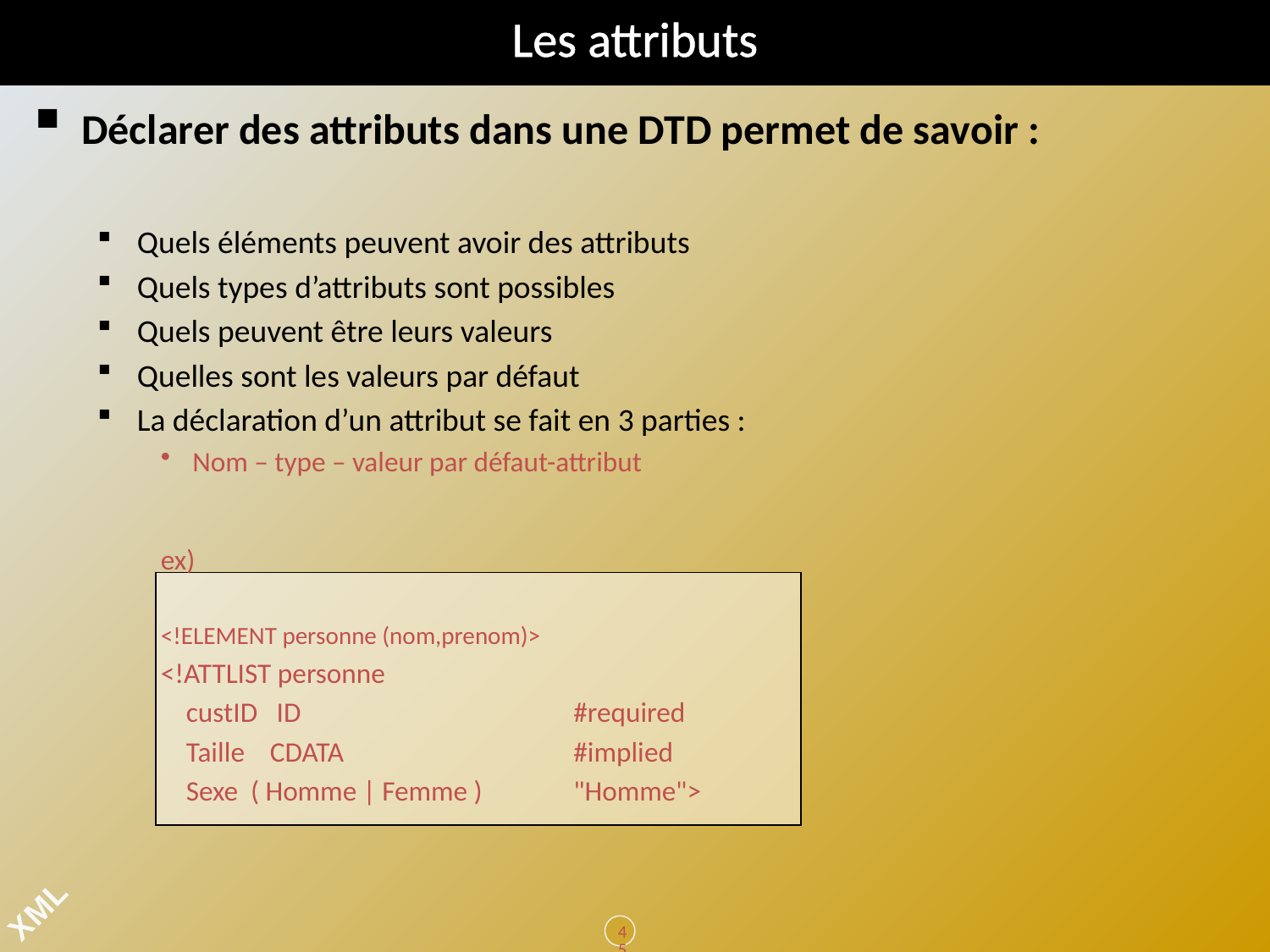

# Les attributs
Déclarer des attributs dans une DTD permet de savoir :

Quels éléments peuvent avoir des attributs
Quels types d’attributs sont possibles
Quels peuvent être leurs valeurs
Quelles sont les valeurs par défaut
La déclaration d’un attribut se fait en 3 parties :
Nom – type – valeur par défaut-attribut

ex)

<!ELEMENT personne (nom,prenom)>
<!ATTLIST personne
    custID   ID                		#required
    Taille    CDATA             		#implied
    Sexe  ( Homme | Femme ) 	"Homme">

45